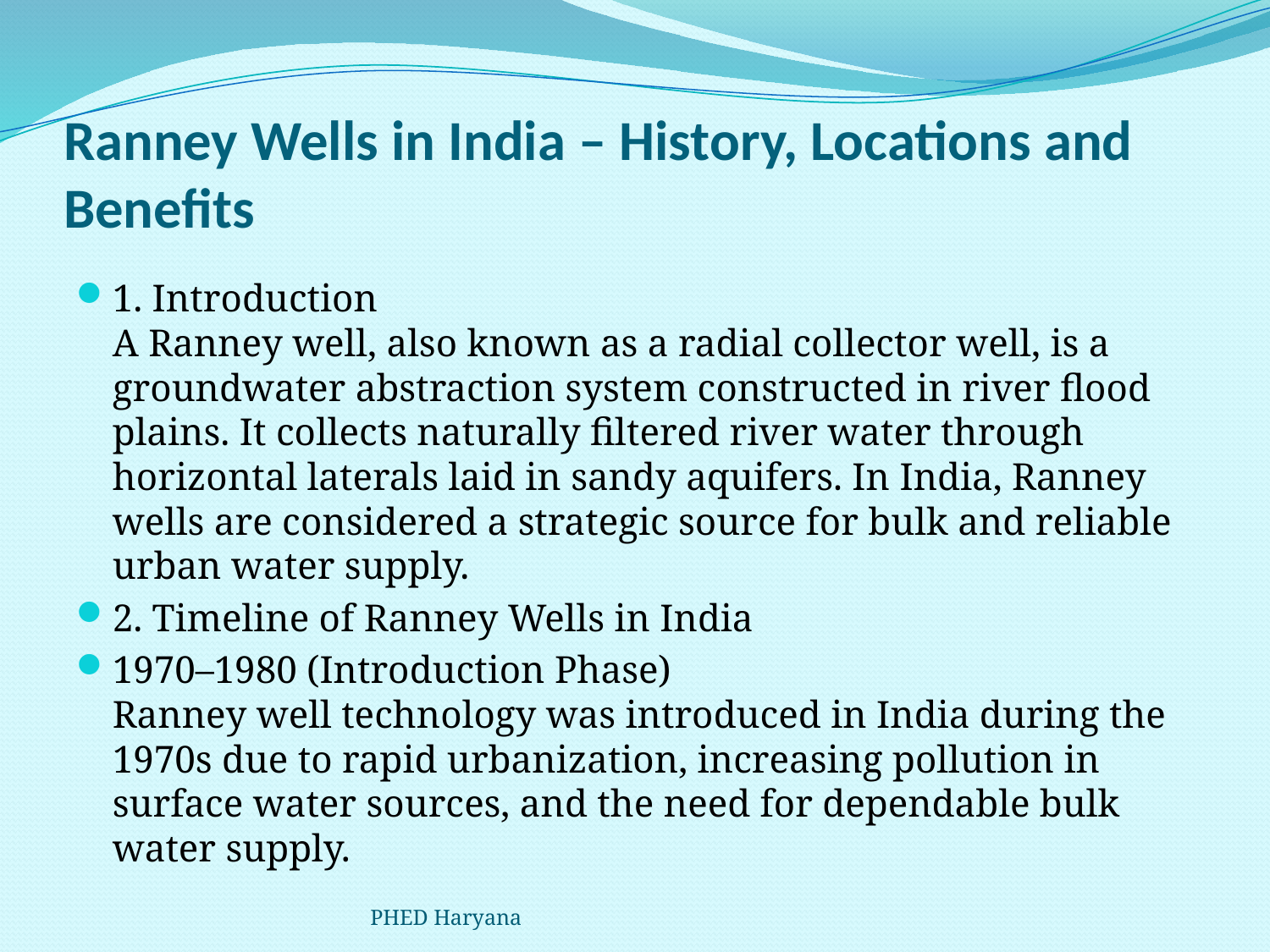

# Ranney Wells in India – History, Locations and Benefits
1. Introduction
A Ranney well, also known as a radial collector well, is a groundwater abstraction system constructed in river flood plains. It collects naturally filtered river water through horizontal laterals laid in sandy aquifers. In India, Ranney wells are considered a strategic source for bulk and reliable urban water supply.
2. Timeline of Ranney Wells in India
1970–1980 (Introduction Phase)
Ranney well technology was introduced in India during the 1970s due to rapid urbanization, increasing pollution in surface water sources, and the need for dependable bulk water supply.

PHED Haryana